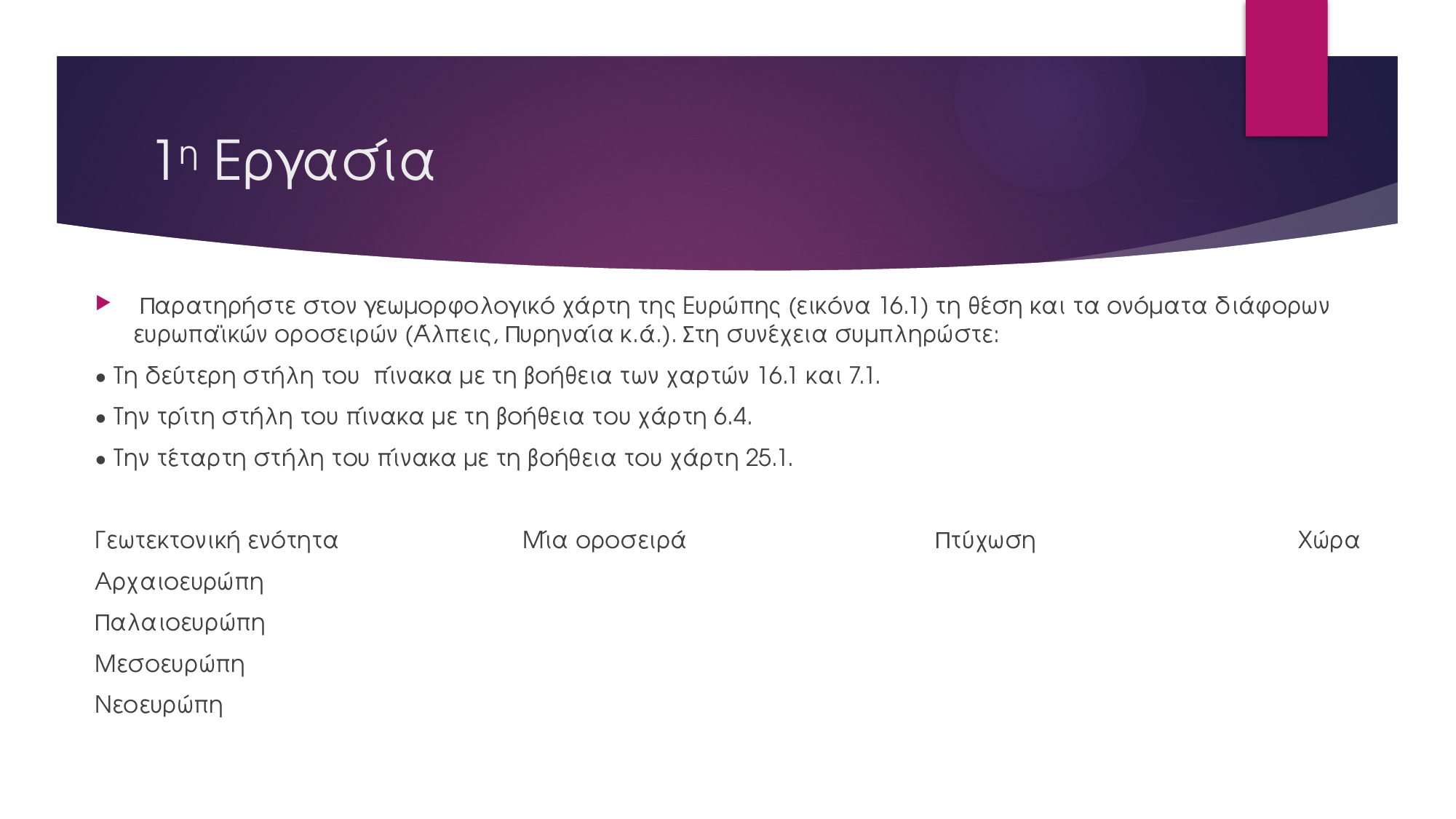

# 1η Εργασία
 Παρατηρήστε στον γεωμορφολογικό χάρτη της Ευρώπης (εικόνα 16.1) τη θέση και τα ονόματα διάφορων ευρωπαϊκών οροσειρών (Άλπεις, Πυρηναία κ.ά.). Στη συνέχεια συμπληρώστε:
• Τη δεύτερη στήλη του  πίνακα με τη βοήθεια των χαρτών 16.1 και 7.1.
• Την τρίτη στήλη του πίνακα με τη βοήθεια του χάρτη 6.4.
• Την τέταρτη στήλη του πίνακα με τη βοήθεια του χάρτη 25.1.

Γεωτεκτονική ενότητα                            Μία οροσειρά                                      Πτύχωση                                        Χώρα
Αρχαιοευρώπη
Παλαιοευρώπη
Μεσοευρώπη
Νεοευρώπη